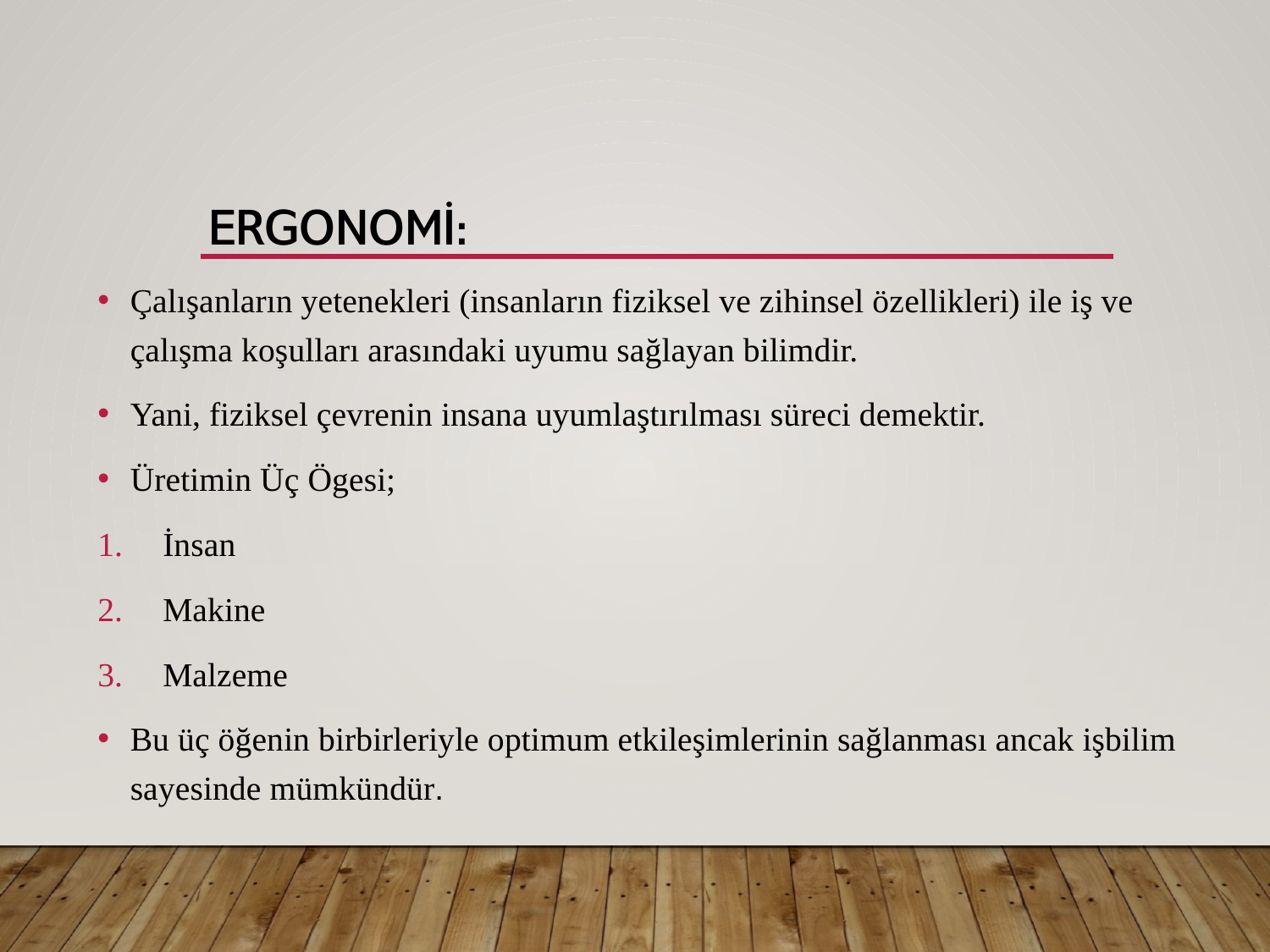

ERGONOMİ:
Çalışanların yetenekleri (insanların fiziksel ve zihinsel özellikleri) ile iş ve çalışma koşulları arasındaki uyumu sağlayan bilimdir.
Yani, fiziksel çevrenin insana uyumlaştırılması süreci demektir.
Üretimin Üç Ögesi;
İnsan
Makine
Malzeme
Bu üç öğenin birbirleriyle optimum etkileşimlerinin sağlanması ancak işbilim sayesinde mümkündür.